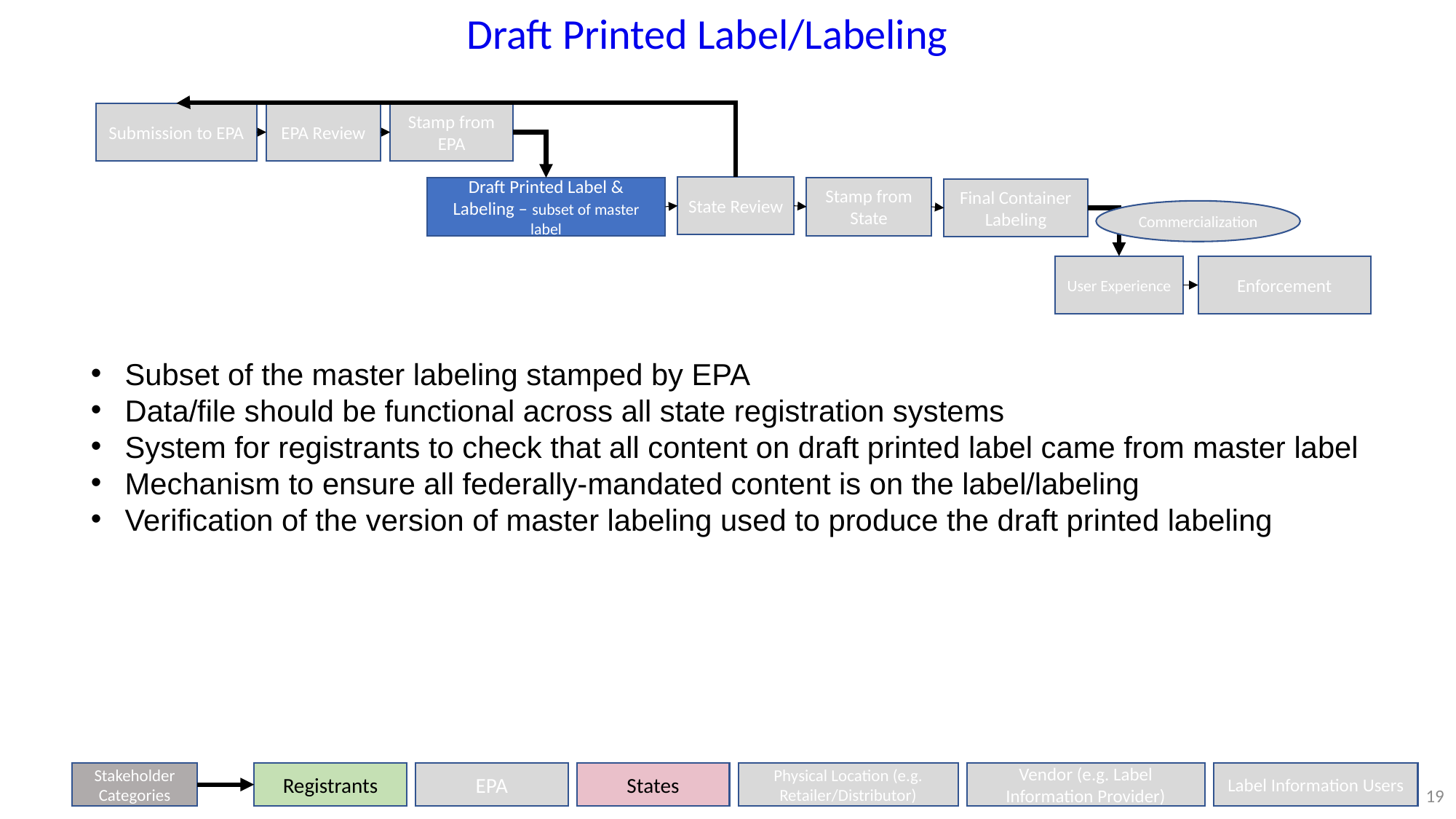

# Draft Printed Label/Labeling
Submission to EPA
EPA Review
Stamp from EPA
State Review
Draft Printed Label & Labeling – subset of master label
Stamp from State
Final Container Labeling
Commercialization
User Experience
Enforcement
Subset of the master labeling stamped by EPA
Data/file should be functional across all state registration systems
System for registrants to check that all content on draft printed label came from master label
Mechanism to ensure all federally-mandated content is on the label/labeling
Verification of the version of master labeling used to produce the draft printed labeling

Stakeholder Categories
Registrants
EPA
States
Physical Location (e.g. Retailer/Distributor)
Vendor (e.g. Label Information Provider)
Label Information Users
19